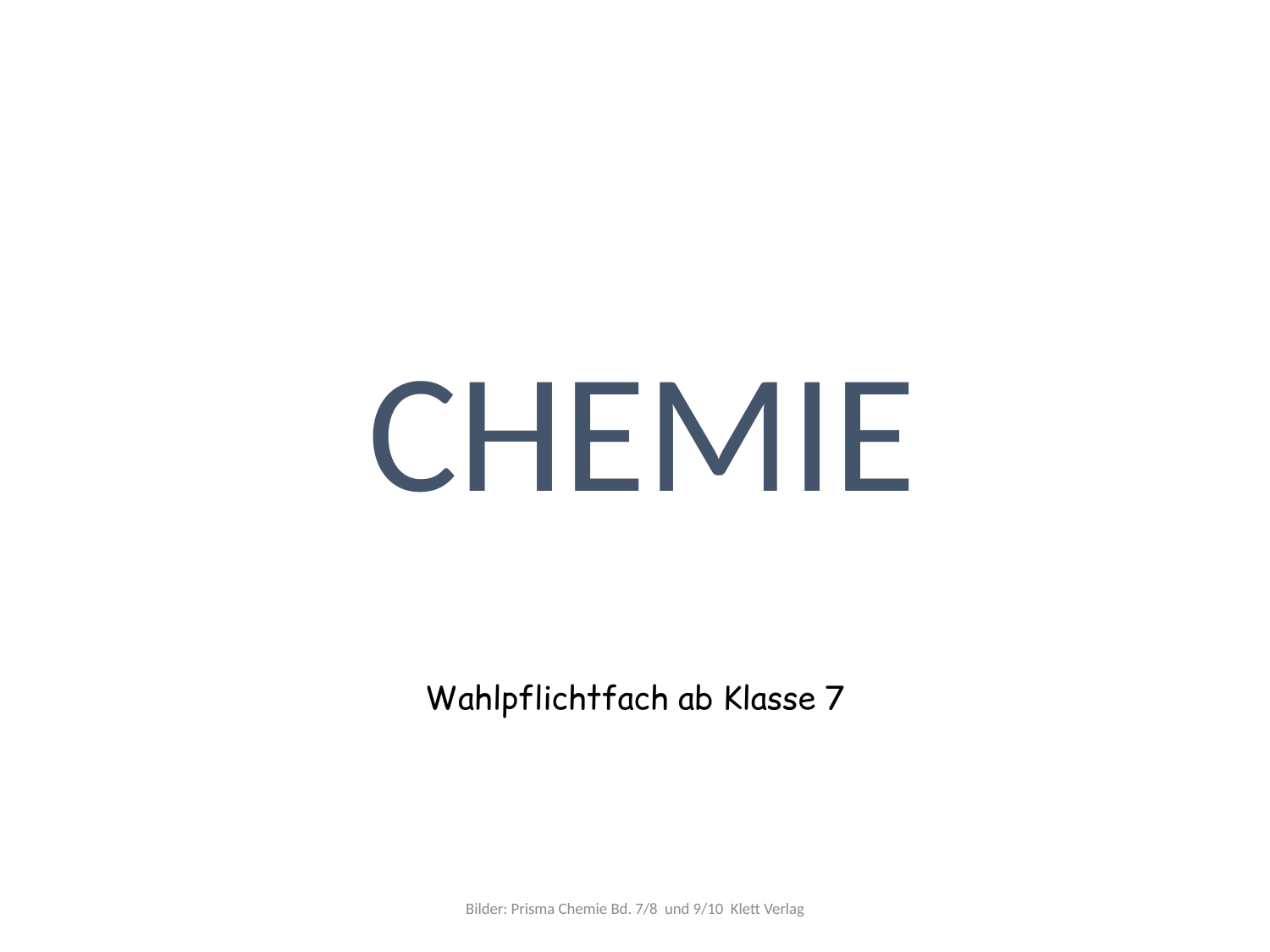

Chemie
Wahlpflichtfach ab Klasse 7
Bilder: Prisma Chemie Bd. 7/8  und 9/10  Klett Verlag